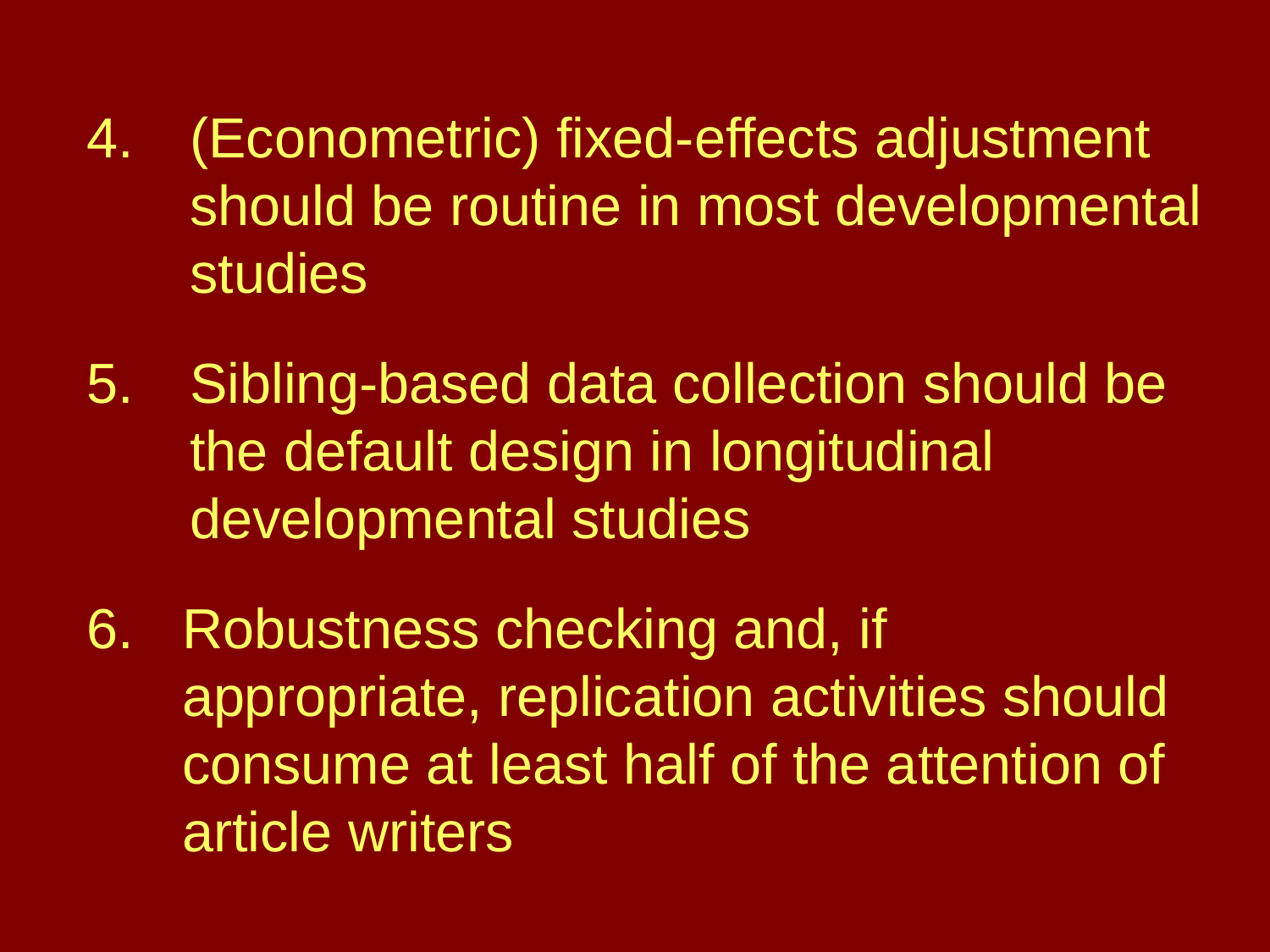

(Econometric) fixed-effects adjustment should be routine in most developmental studies
Sibling-based data collection should be the default design in longitudinal developmental studies
Robustness checking and, if appropriate, replication activities should consume at least half of the attention of article writers